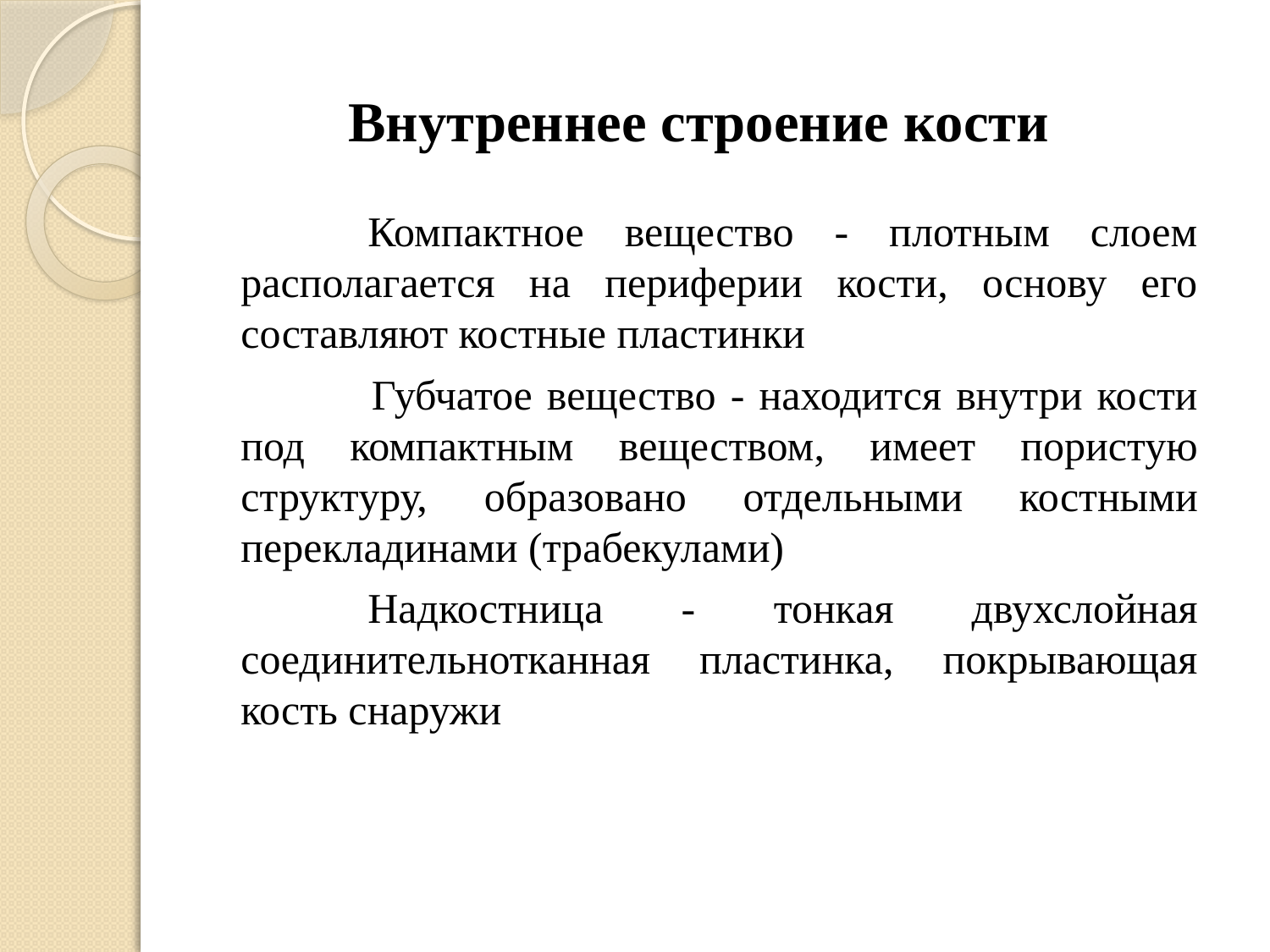

# Внутреннее строение кости
	Компактное вещество - плотным слоем располагается на периферии кости, основу его составляют костные пластинки
 	Губчатое вещество - находится внутри кости под компактным веществом, имеет пористую структуру, образовано отдельными костными перекладинами (трабекулами)
	Надкостница - тонкая двухслойная соединительнотканная пластинка, покрывающая кость снаружи